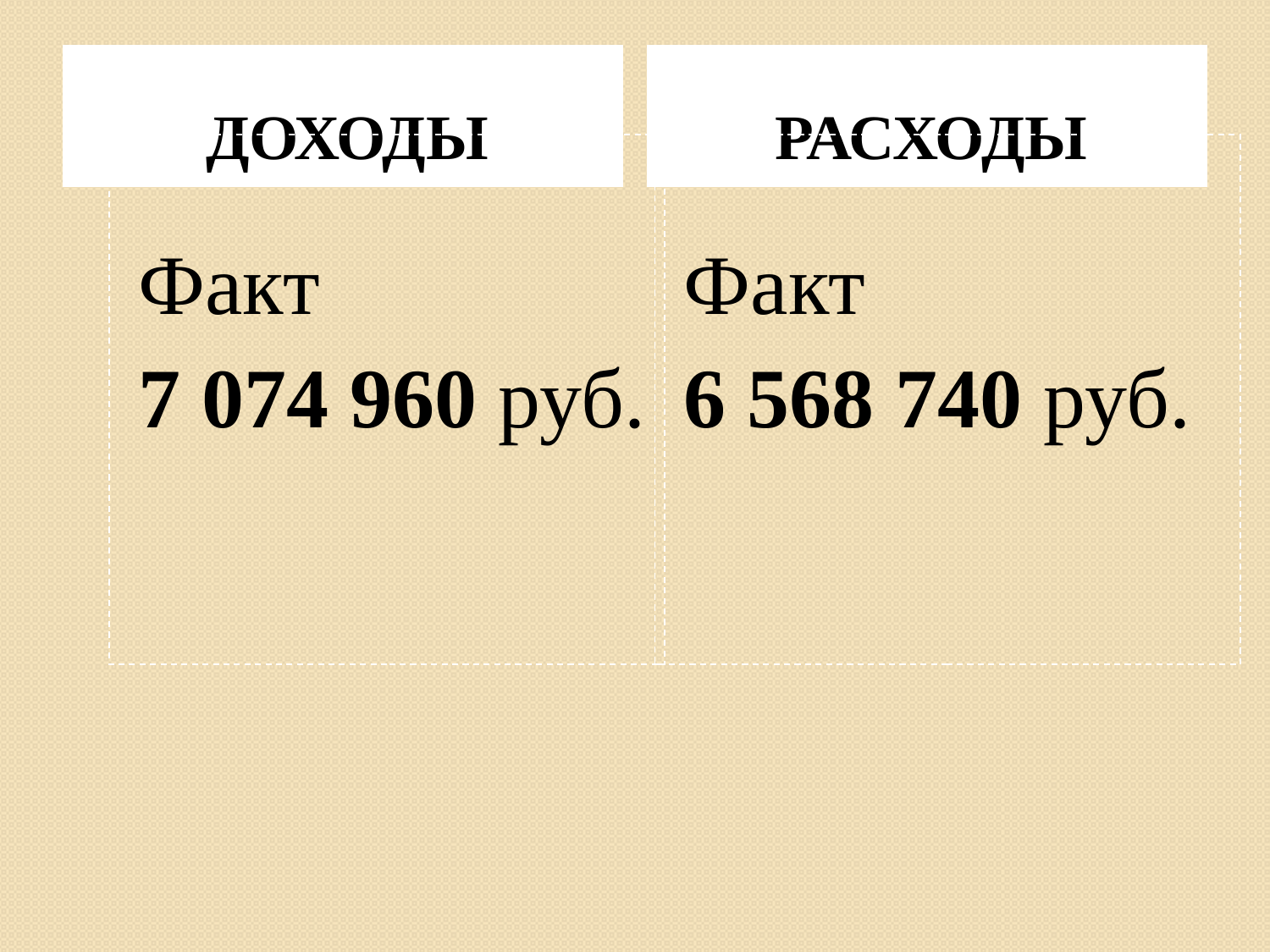

ДОХОДЫ

РАСХОДЫ

Факт
7 074 960 руб.

Факт
6 568 740 руб.

#